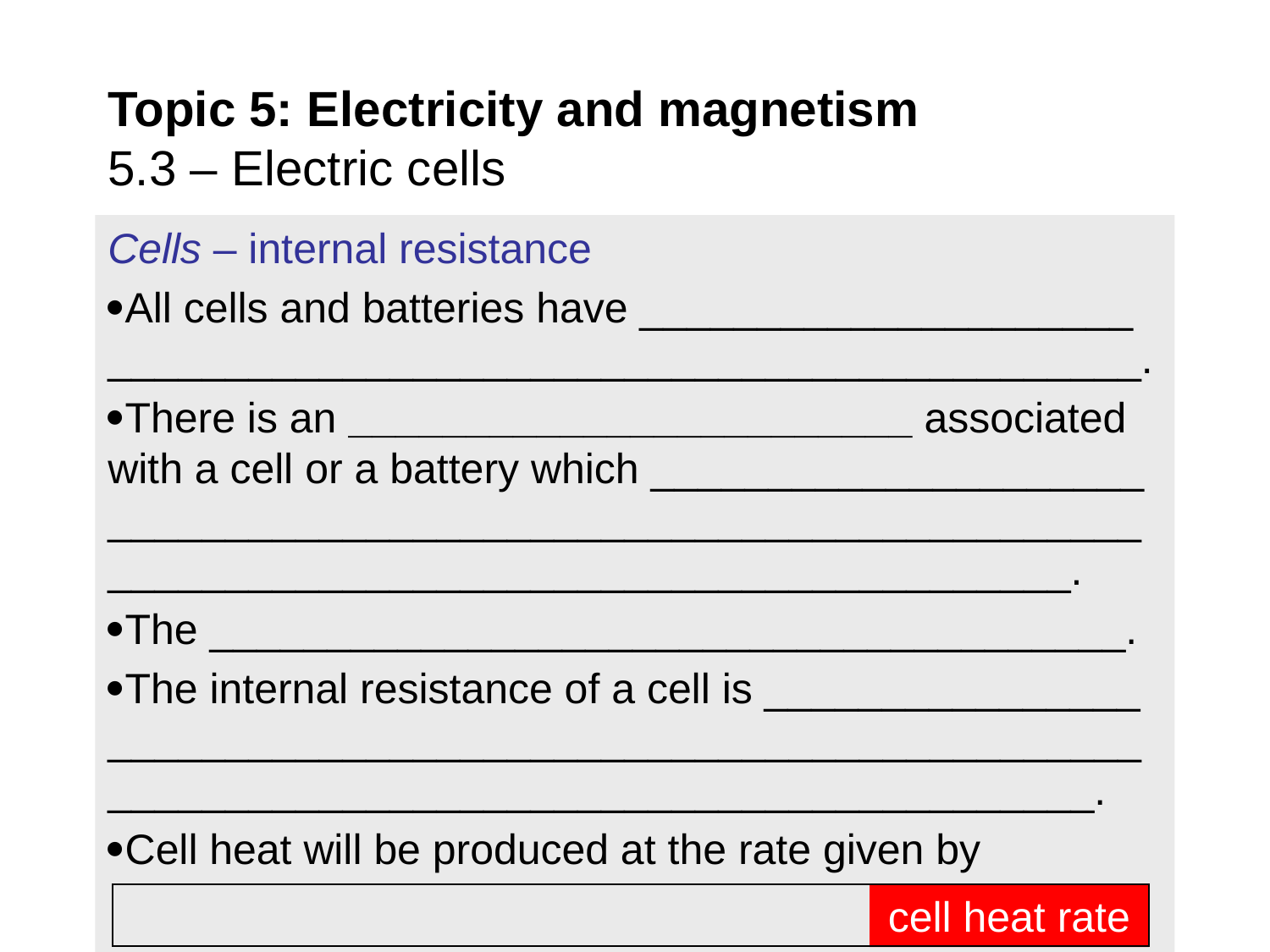

# Topic 5: Electricity and magnetism 5.3 – Electric cells
Cells – internal resistance
•All cells and batteries have _____________________ ____________________________________________.
•There is an ________________________ associated with a cell or a battery which _____________________ _____________________________________________________________________________________.
•The _______________________________________.
•The internal resistance of a cell is ________________ ______________________________________________________________________________________.
•Cell heat will be produced at the rate given by
cell heat rate